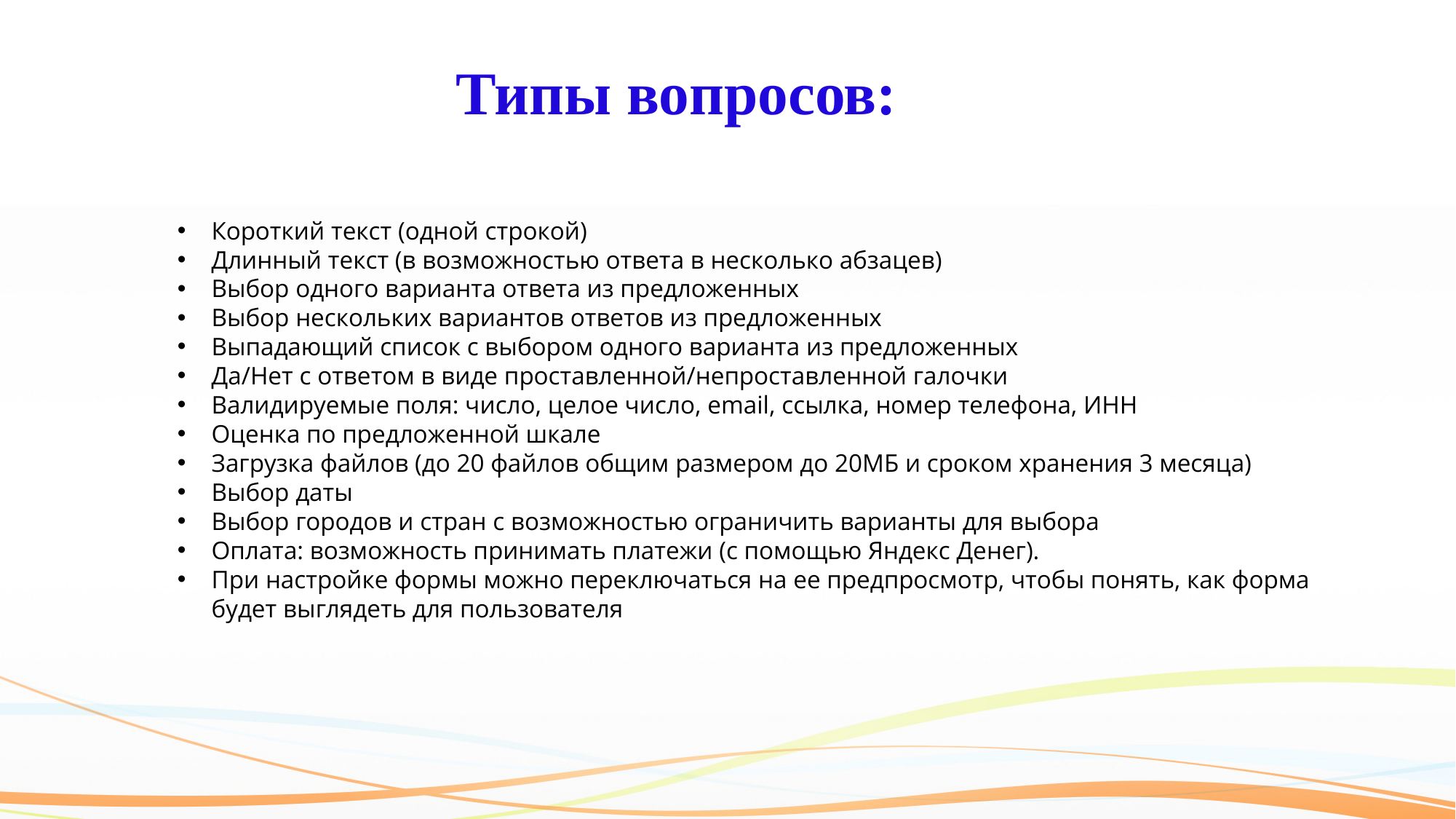

Типы вопросов:

Короткий текст (одной строкой)
Длинный текст (в возможностью ответа в несколько абзацев)
Выбор одного варианта ответа из предложенных
Выбор нескольких вариантов ответов из предложенных
Выпадающий список с выбором одного варианта из предложенных
Да/Нет с ответом в виде проставленной/непроставленной галочки
Валидируемые поля: число, целое число, email, ссылка, номер телефона, ИНН
Оценка по предложенной шкале
Загрузка файлов (до 20 файлов общим размером до 20МБ и сроком хранения 3 месяца)
Выбор даты
Выбор городов и стран с возможностью ограничить варианты для выбора
Оплата: возможность принимать платежи (с помощью Яндекс Денег).
При настройке формы можно переключаться на ее предпросмотр, чтобы понять, как форма будет выглядеть для пользователя